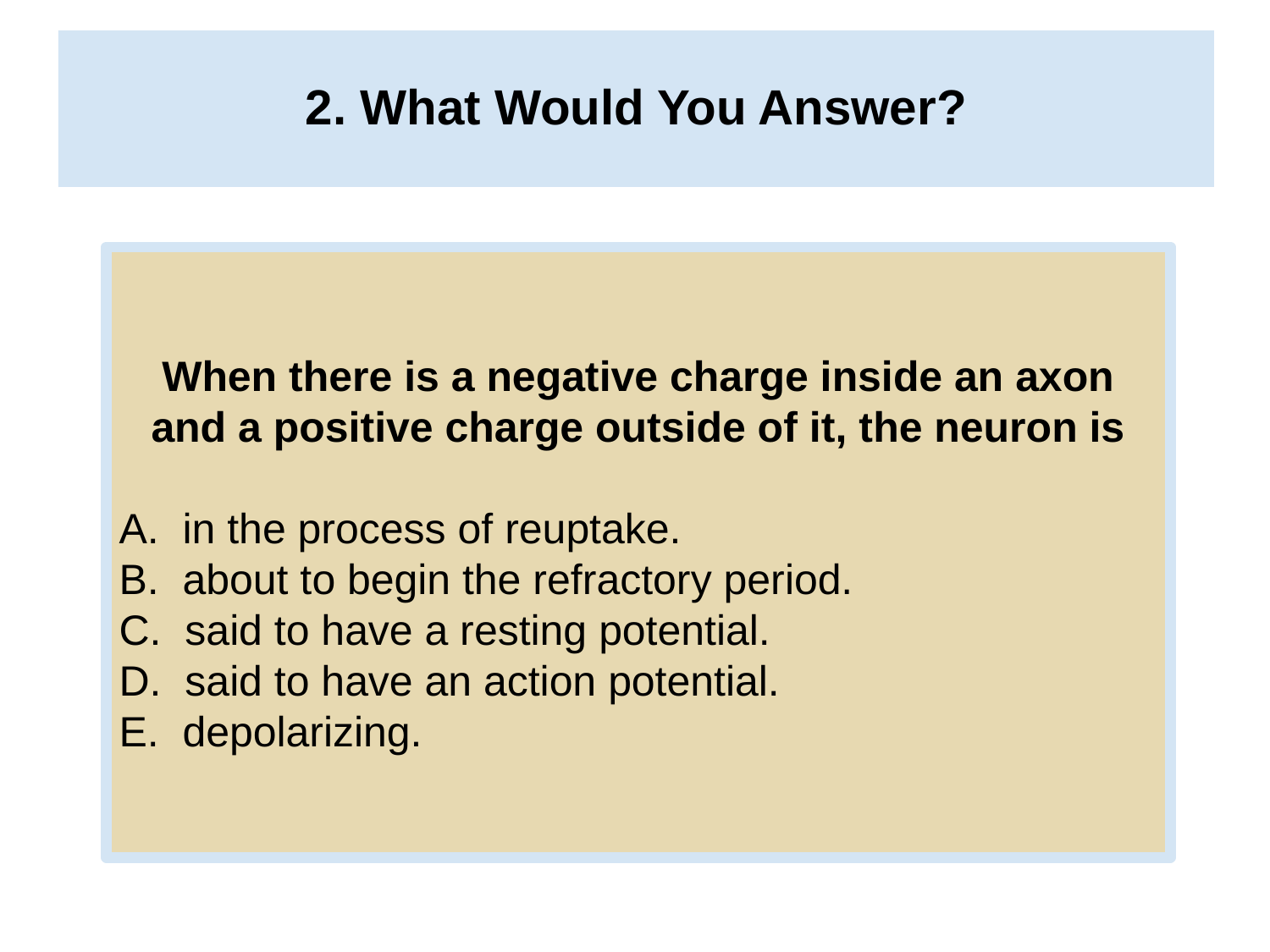

2. What Would You Answer?
# 2. What Would You Answer?
When there is a negative charge inside an axon and a positive charge outside of it, the neuron is

in the process of reuptake.
B.  about to begin the refractory period.
C.  said to have a resting potential.
D.  said to have an action potential.
depolarizing.